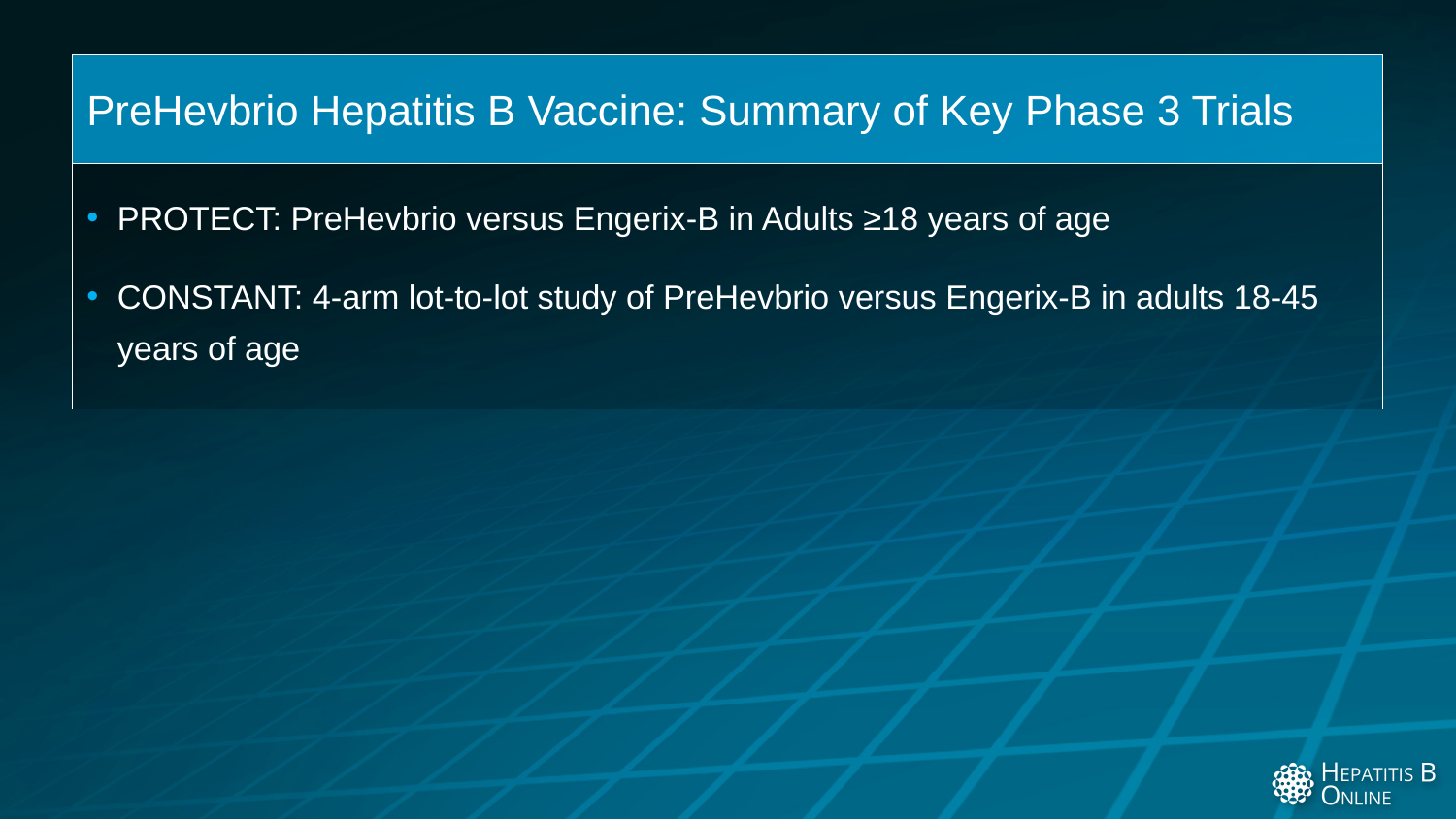

PreHevbrio Hepatitis B Vaccine: Summary of Key Phase 3 Trials
PROTECT: PreHevbrio versus Engerix-B in Adults ≥18 years of age
CONSTANT: 4-arm lot-to-lot study of PreHevbrio versus Engerix-B in adults 18-45 years of age